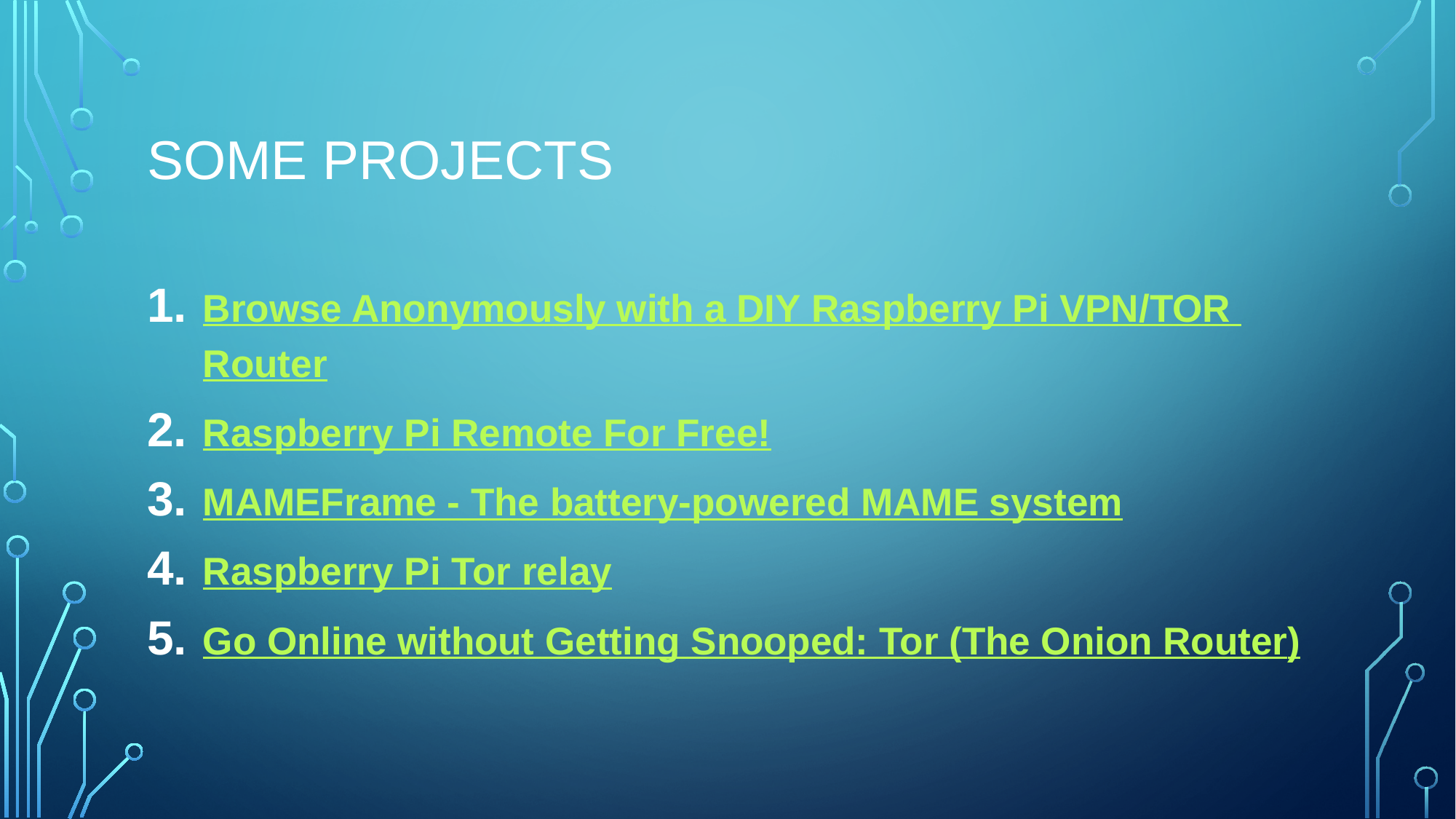

# Some Projects
Browse Anonymously with a DIY Raspberry Pi VPN/TOR Router
Raspberry Pi Remote For Free!
MAMEFrame - The battery-powered MAME system
Raspberry Pi Tor relay
Go Online without Getting Snooped: Tor (The Onion Router)